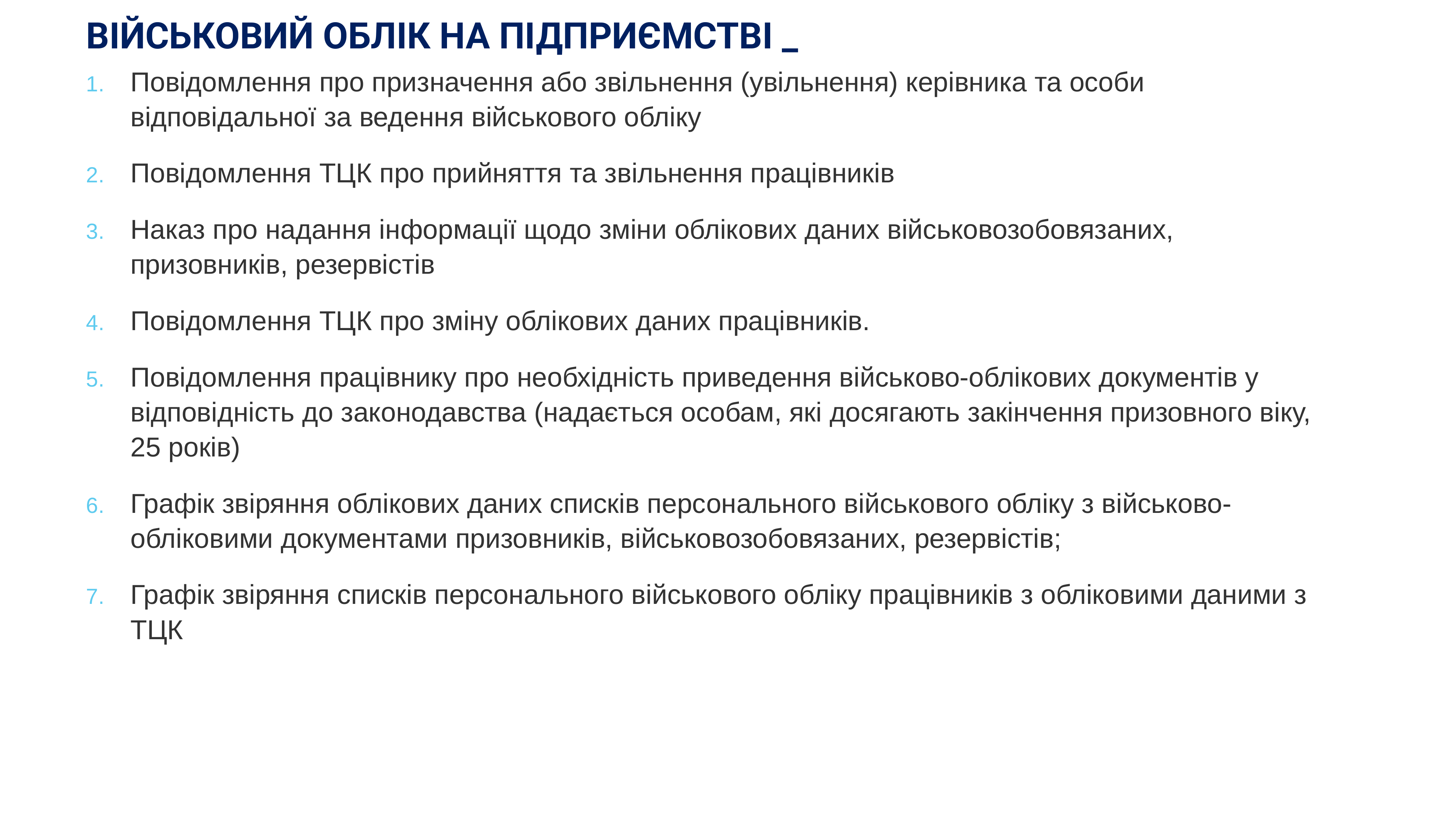

# ВІЙСЬКОВИЙ ОБЛІК НА ПІДПРИЄМСТВІ _
Повідомлення про призначення або звільнення (увільнення) керівника та особи відповідальної за ведення військового обліку
Повідомлення ТЦК про прийняття та звільнення працівників
Наказ про надання інформації щодо зміни облікових даних військовозобовязаних, призовників, резервістів
Повідомлення ТЦК про зміну облікових даних працівників.
Повідомлення працівнику про необхідність приведення військово-облікових документів у відповідність до законодавства (надається особам, які досягають закінчення призовного віку, 25 років)
Графік звіряння облікових даних списків персонального військового обліку з військово-обліковими документами призовників, військовозобовязаних, резервістів;
Графік звіряння списків персонального військового обліку працівників з обліковими даними з ТЦК

www.ibuh.info
6